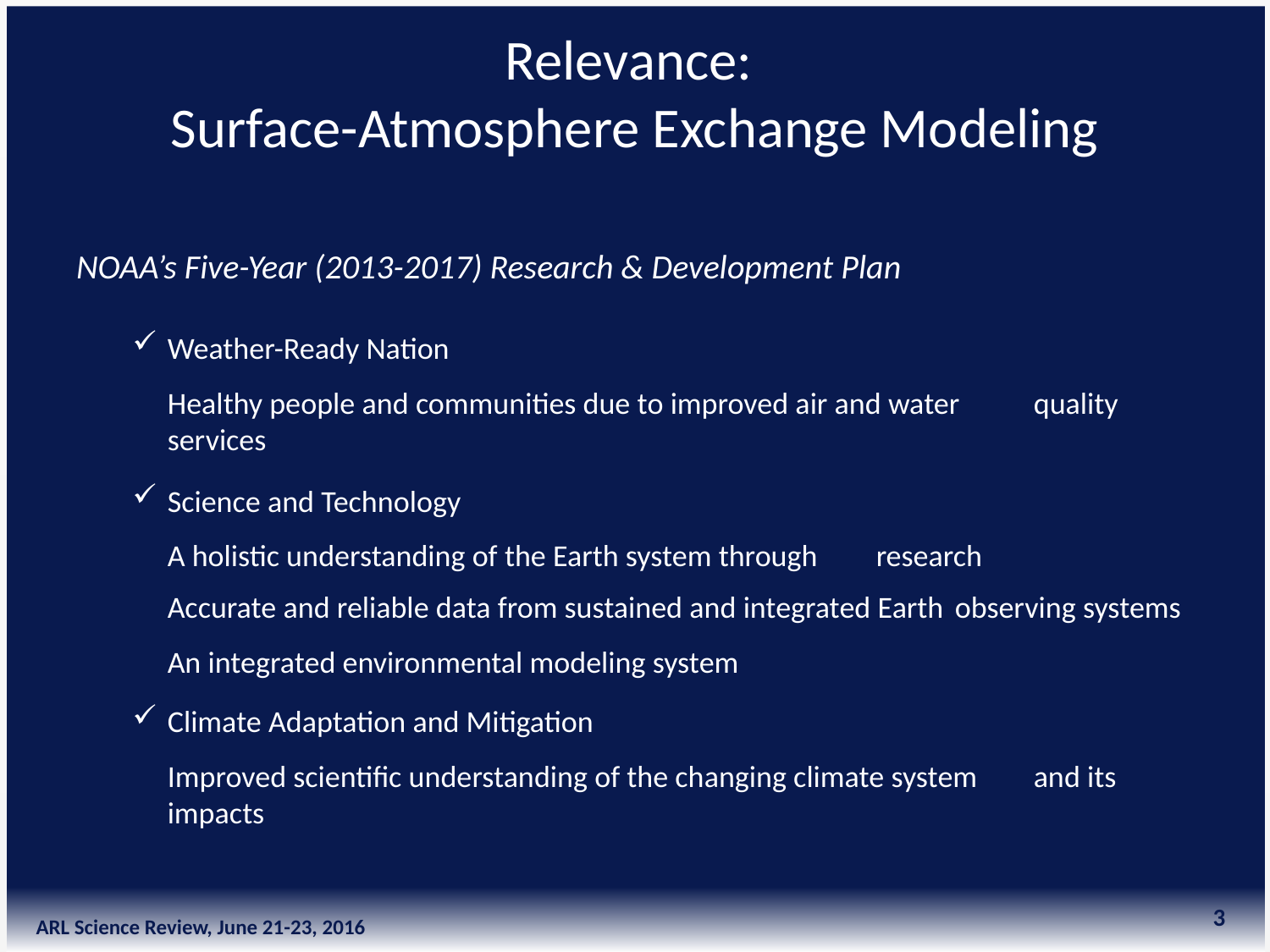

# Relevance: Surface-Atmosphere Exchange Modeling
NOAA’s Five-Year (2013-2017) Research & Development Plan
Weather-Ready Nation
	Healthy people and communities due to improved air and water 	quality services
Science and Technology
	A holistic understanding of the Earth system through 	research
	Accurate and reliable data from sustained and integrated Earth 	observing systems
	An integrated environmental modeling system
Climate Adaptation and Mitigation
	Improved scientific understanding of the changing climate system 	and its impacts

3
ARL Science Review, June 21-23, 2016